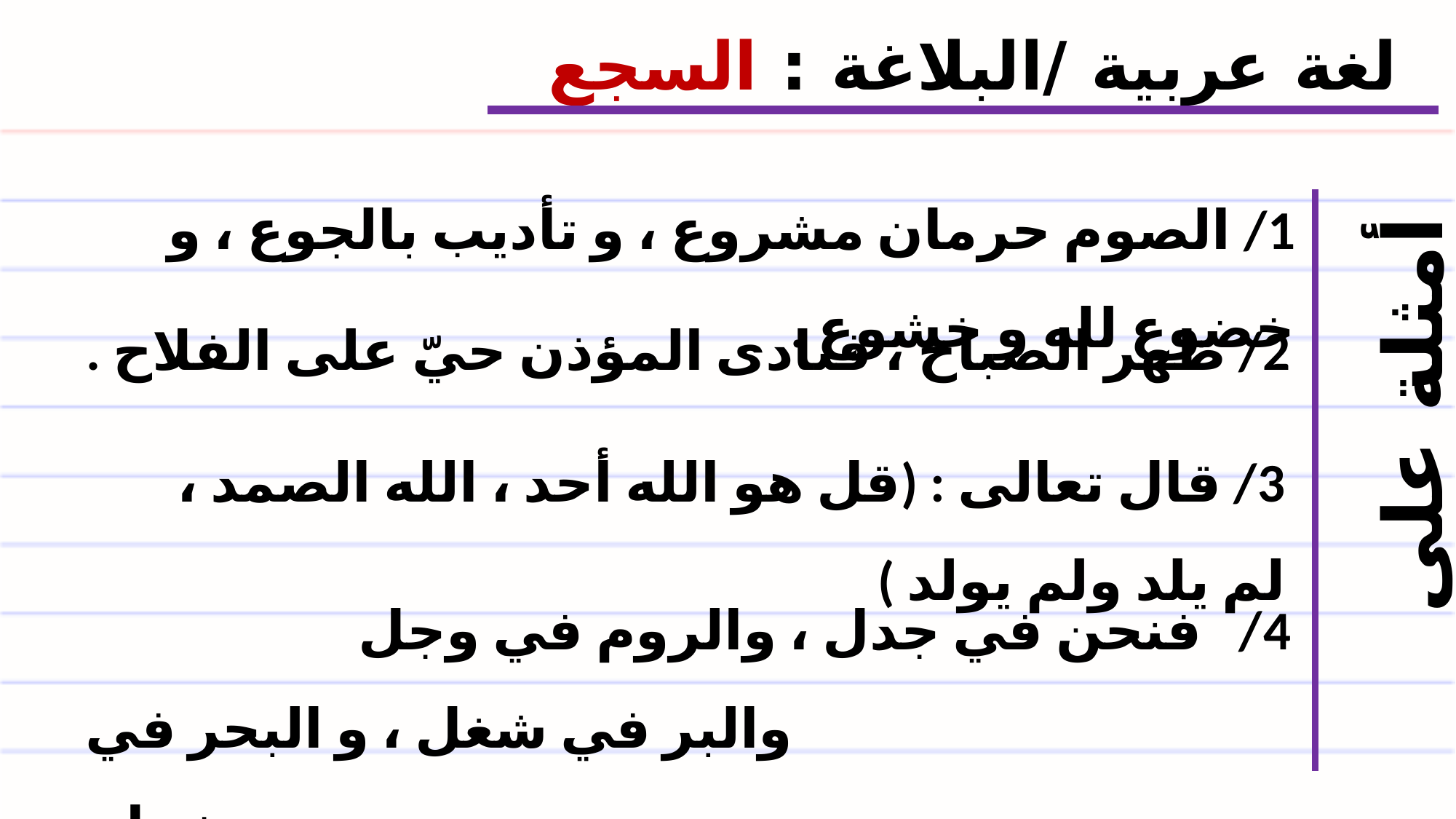

لغة عربية /البلاغة : السجع
1/ الصوم حرمان مشروع ، و تأديب بالجوع ، و خضوع لله و خشوع .
2/ ظهر الصباح ، فنادى المؤذن حيّ على الفلاح .
3/ قال تعالى : (قل هو الله أحد ، الله الصمد ، لم يلد ولم يولد )
أمثلة على السجع
4/   فنحن في جدل ، والروم في وجل
                                   والبر في شغل ، و البحر في خجل